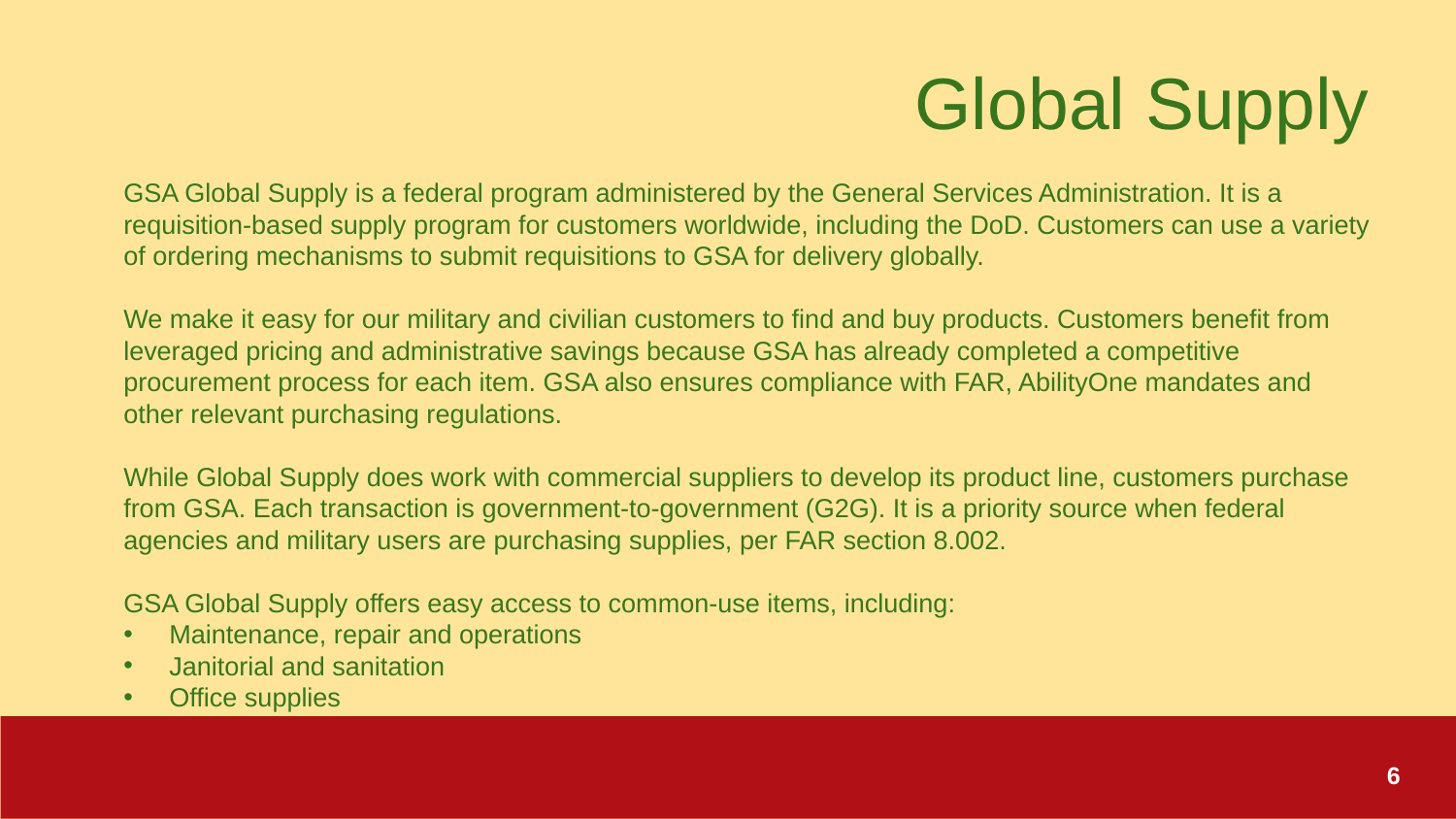

# Global Supply
GSA Global Supply is a federal program administered by the General Services Administration. It is a requisition-based supply program for customers worldwide, including the DoD. Customers can use a variety of ordering mechanisms to submit requisitions to GSA for delivery globally.

We make it easy for our military and civilian customers to find and buy products. Customers benefit from leveraged pricing and administrative savings because GSA has already completed a competitive procurement process for each item. GSA also ensures compliance with FAR, AbilityOne mandates and other relevant purchasing regulations.

While Global Supply does work with commercial suppliers to develop its product line, customers purchase from GSA. Each transaction is government-to-government (G2G). It is a priority source when federal agencies and military users are purchasing supplies, per FAR section 8.002.

GSA Global Supply offers easy access to common-use items, including:
Maintenance, repair and operations
Janitorial and sanitation
Office supplies